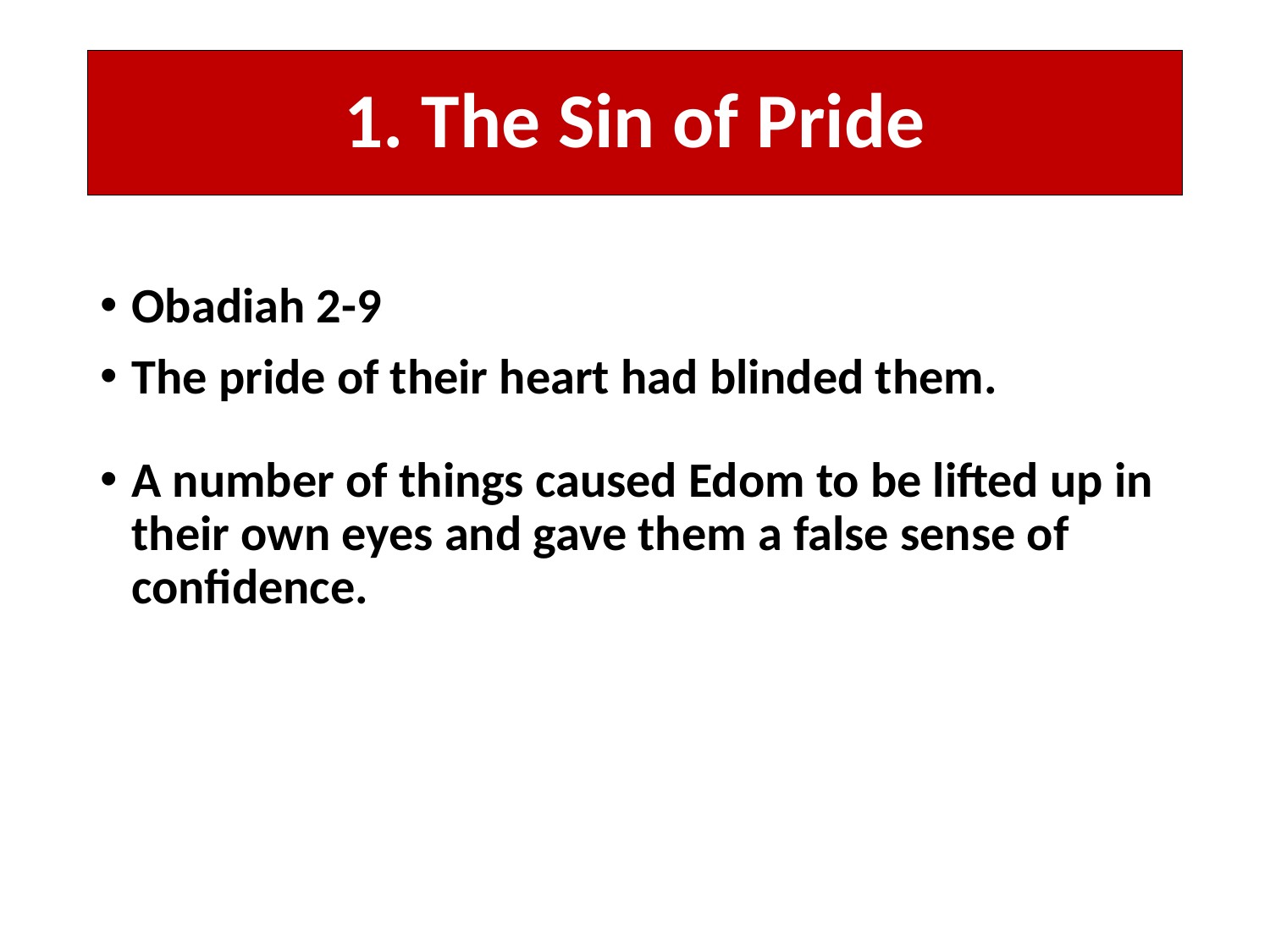

# 1. The Sin of Pride
Obadiah 2-9
The pride of their heart had blinded them.

A number of things caused Edom to be lifted up in their own eyes and gave them a false sense of confidence.